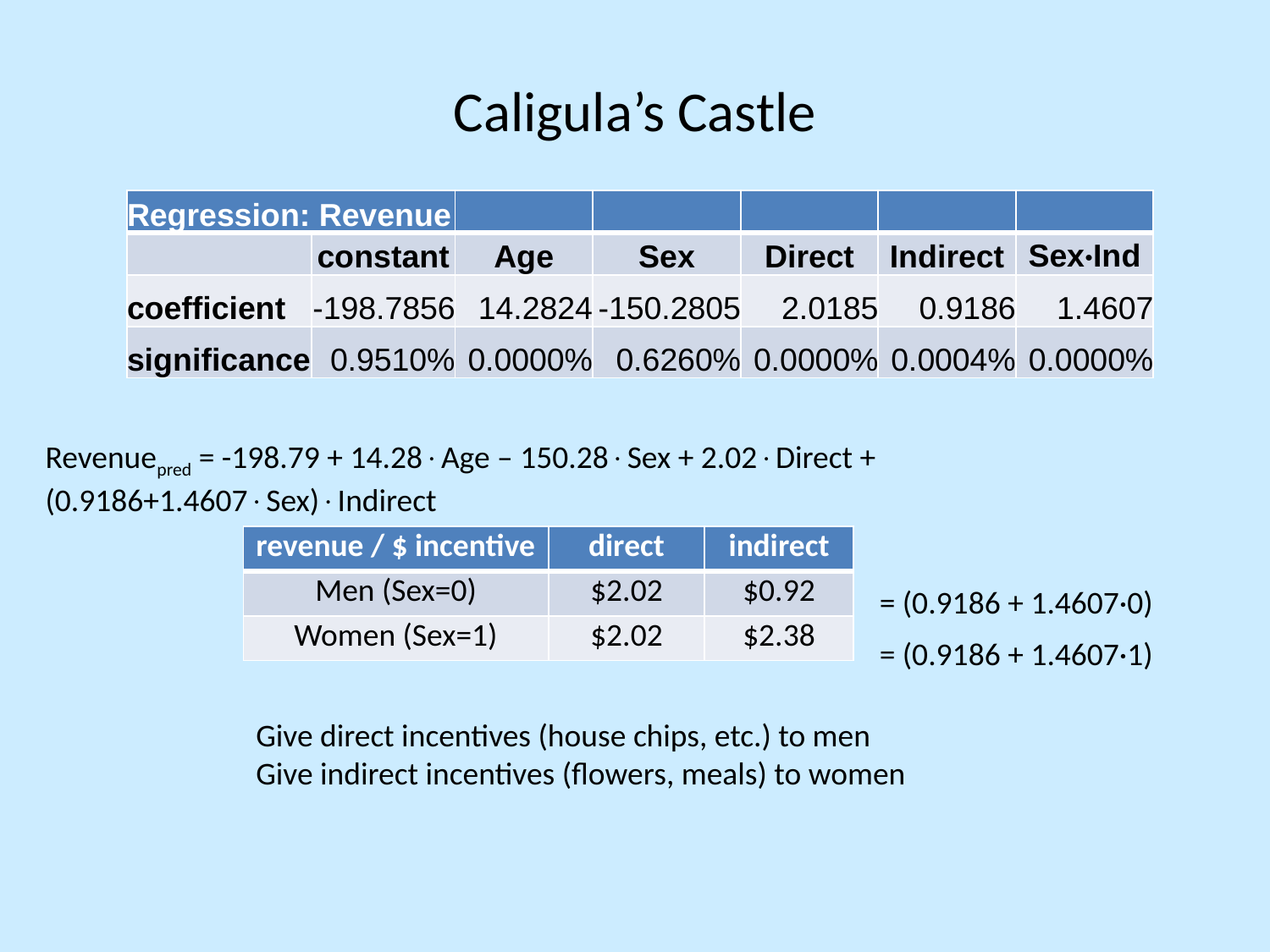

# Caligula’s Castle
| Regression: Revenue |  |  |  |  |  |  |
| --- | --- | --- | --- | --- | --- | --- |
|  | constant | Age | Sex | Direct | Indirect | Sex·Ind |
| coefficient | -198.7856 | 14.2824 | -150.2805 | 2.0185 | 0.9186 | 1.4607 |
| significance | 0.9510% | 0.0000% | 0.6260% | 0.0000% | 0.0004% | 0.0000% |
Revenuepred = -198.79 + 14.28⋅Age – 150.28⋅Sex + 2.02⋅Direct + (0.9186+1.4607⋅Sex)⋅Indirect
| revenue / $ incentive | direct | indirect |
| --- | --- | --- |
| Men (Sex=0) | $2.02 | $0.92 |
| Women (Sex=1) | $2.02 | $2.38 |
= (0.9186 + 1.4607·0)
= (0.9186 + 1.4607·1)
Give direct incentives (house chips, etc.) to men
Give indirect incentives (flowers, meals) to women